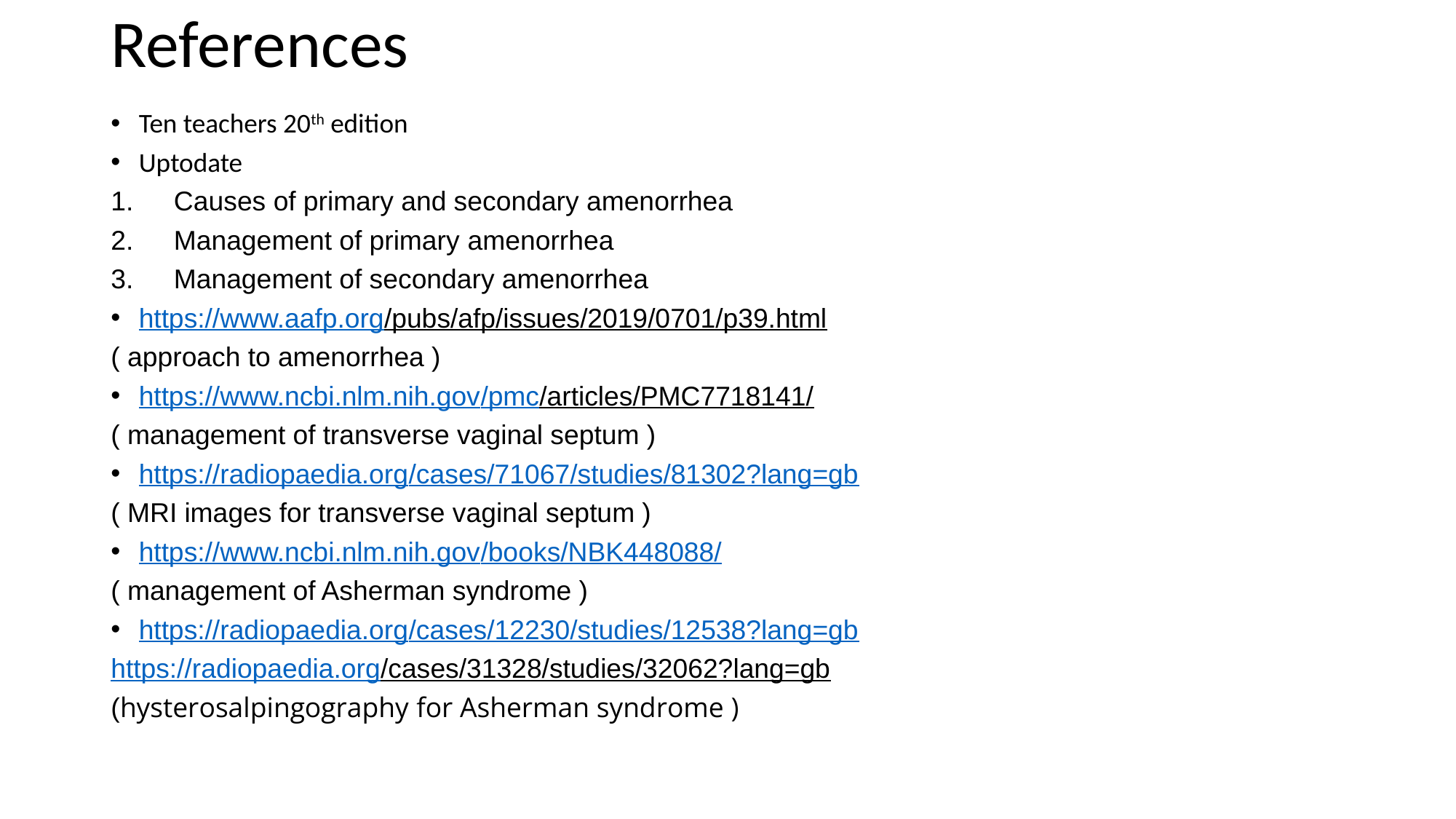

# References
Ten teachers 20th edition
Uptodate
Causes of primary and secondary amenorrhea
Management of primary amenorrhea
Management of secondary amenorrhea
https://www.aafp.org/pubs/afp/issues/2019/0701/p39.html
( approach to amenorrhea )
https://www.ncbi.nlm.nih.gov/pmc/articles/PMC7718141/
( management of transverse vaginal septum )
https://radiopaedia.org/cases/71067/studies/81302?lang=gb
( MRI images for transverse vaginal septum )
https://www.ncbi.nlm.nih.gov/books/NBK448088/
( management of Asherman syndrome )
https://radiopaedia.org/cases/12230/studies/12538?lang=gb
https://radiopaedia.org/cases/31328/studies/32062?lang=gb
(hysterosalpingography for Asherman syndrome )